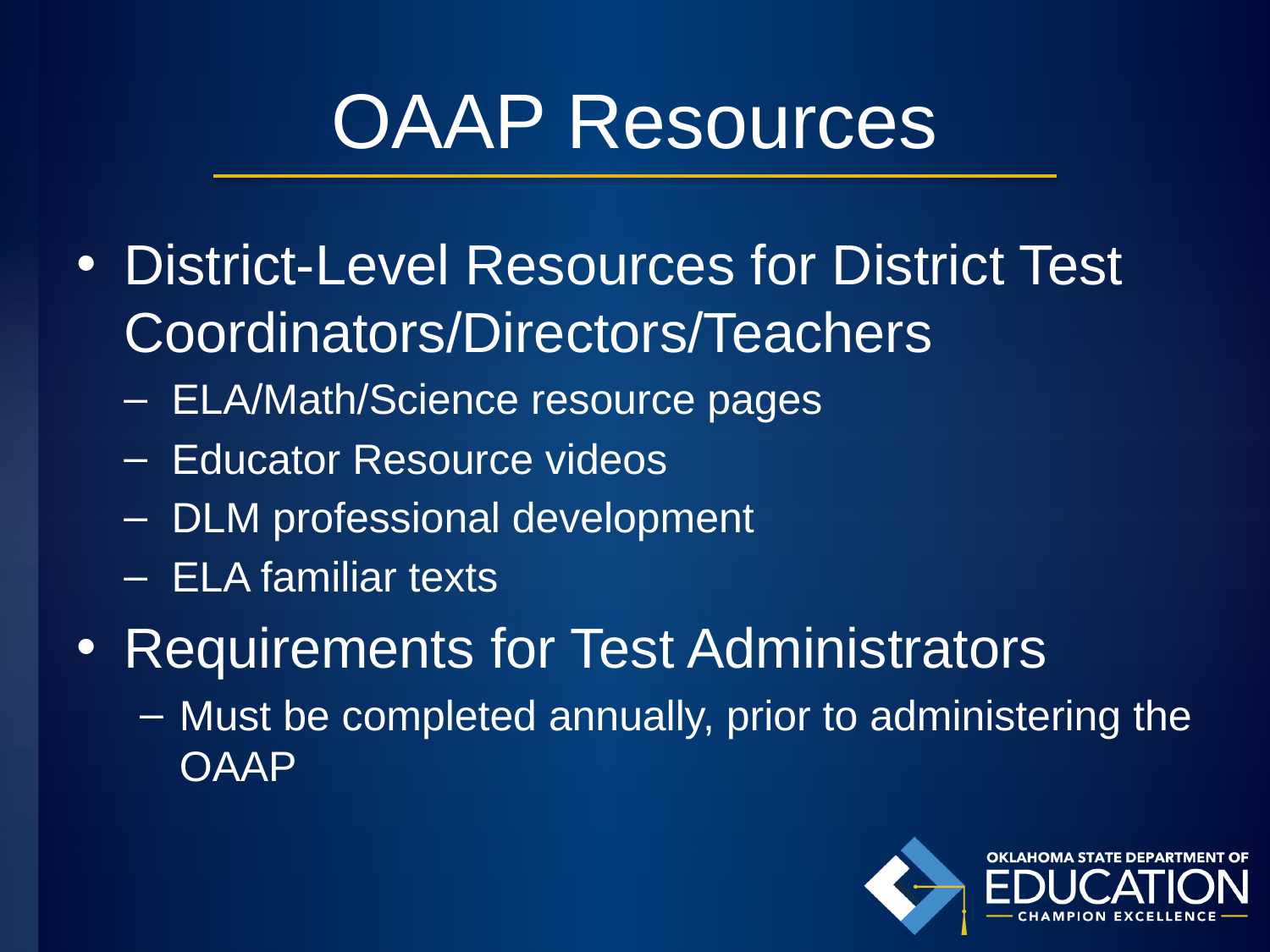

# OAAP Resources
District-Level Resources for District Test Coordinators/Directors/Teachers
ELA/Math/Science resource pages
Educator Resource videos
DLM professional development
ELA familiar texts
Requirements for Test Administrators
Must be completed annually, prior to administering the OAAP